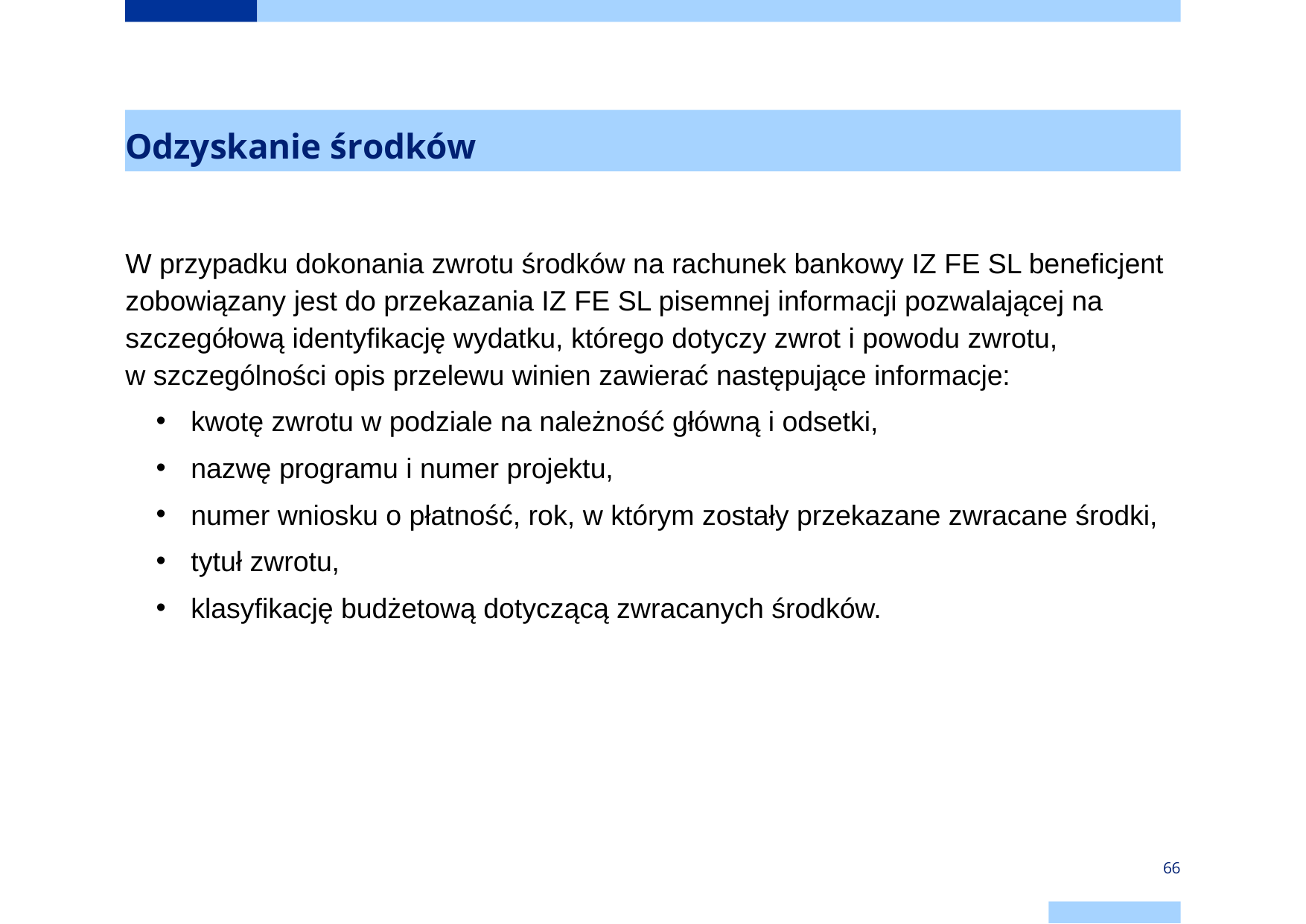

# Odzyskanie środków
W przypadku dokonania zwrotu środków na rachunek bankowy IZ FE SL beneficjent zobowiązany jest do przekazania IZ FE SL pisemnej informacji pozwalającej na szczegółową identyfikację wydatku, którego dotyczy zwrot i powodu zwrotu, w szczególności opis przelewu winien zawierać następujące informacje:
kwotę zwrotu w podziale na należność główną i odsetki,
nazwę programu i numer projektu,
numer wniosku o płatność, rok, w którym zostały przekazane zwracane środki,
tytuł zwrotu,
klasyfikację budżetową dotyczącą zwracanych środków.

66